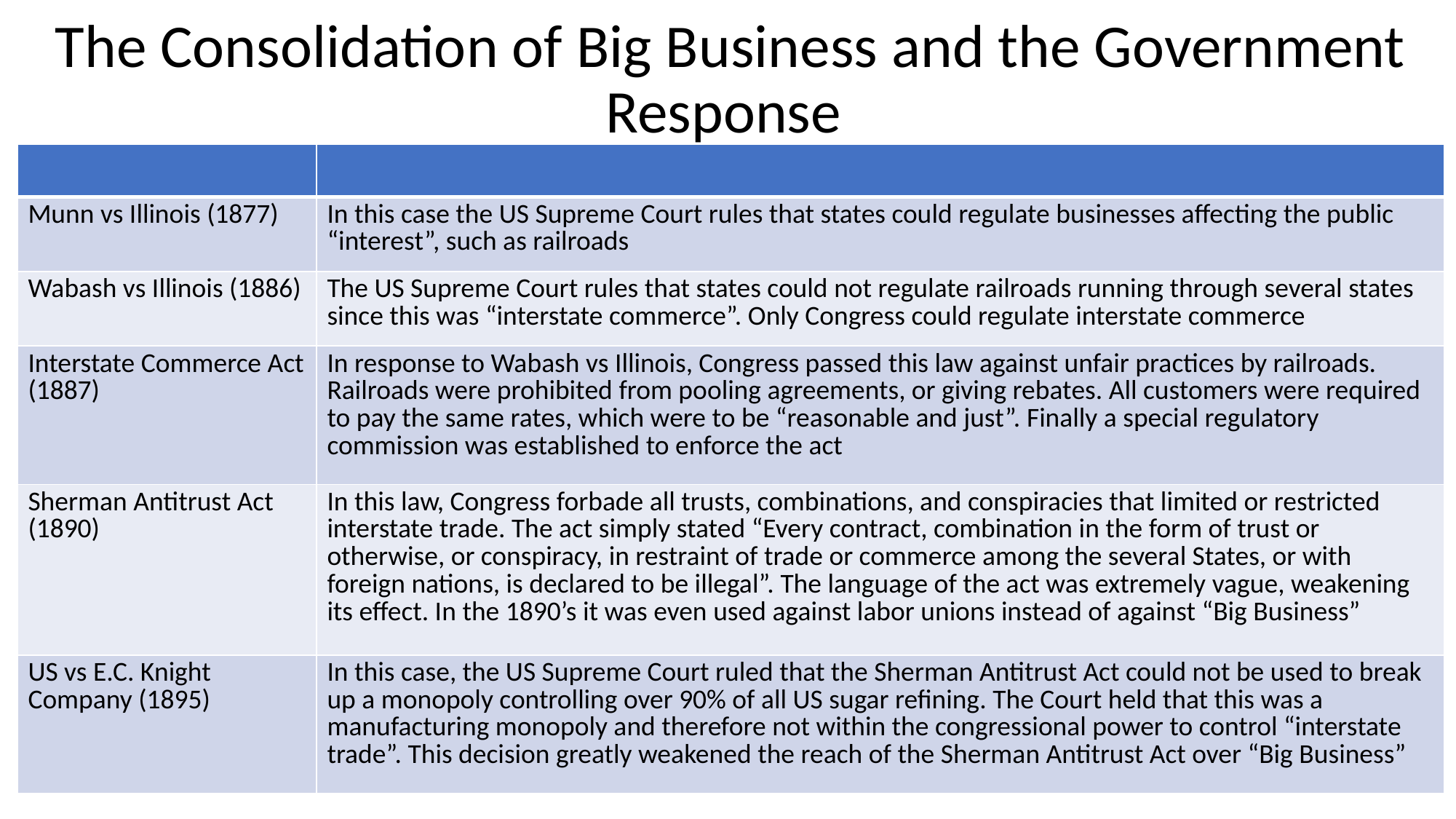

# The Consolidation of Big Business and the Government Response
|  |  |
| --- | --- |
| Munn vs Illinois (1877) | In this case the US Supreme Court rules that states could regulate businesses affecting the public “interest”, such as railroads |
| Wabash vs Illinois (1886) | The US Supreme Court rules that states could not regulate railroads running through several states since this was “interstate commerce”. Only Congress could regulate interstate commerce |
| Interstate Commerce Act (1887) | In response to Wabash vs Illinois, Congress passed this law against unfair practices by railroads. Railroads were prohibited from pooling agreements, or giving rebates. All customers were required to pay the same rates, which were to be “reasonable and just”. Finally a special regulatory commission was established to enforce the act |
| Sherman Antitrust Act (1890) | In this law, Congress forbade all trusts, combinations, and conspiracies that limited or restricted interstate trade. The act simply stated “Every contract, combination in the form of trust or otherwise, or conspiracy, in restraint of trade or commerce among the several States, or with foreign nations, is declared to be illegal”. The language of the act was extremely vague, weakening its effect. In the 1890’s it was even used against labor unions instead of against “Big Business” |
| US vs E.C. Knight Company (1895) | In this case, the US Supreme Court ruled that the Sherman Antitrust Act could not be used to break up a monopoly controlling over 90% of all US sugar refining. The Court held that this was a manufacturing monopoly and therefore not within the congressional power to control “interstate trade”. This decision greatly weakened the reach of the Sherman Antitrust Act over “Big Business” |